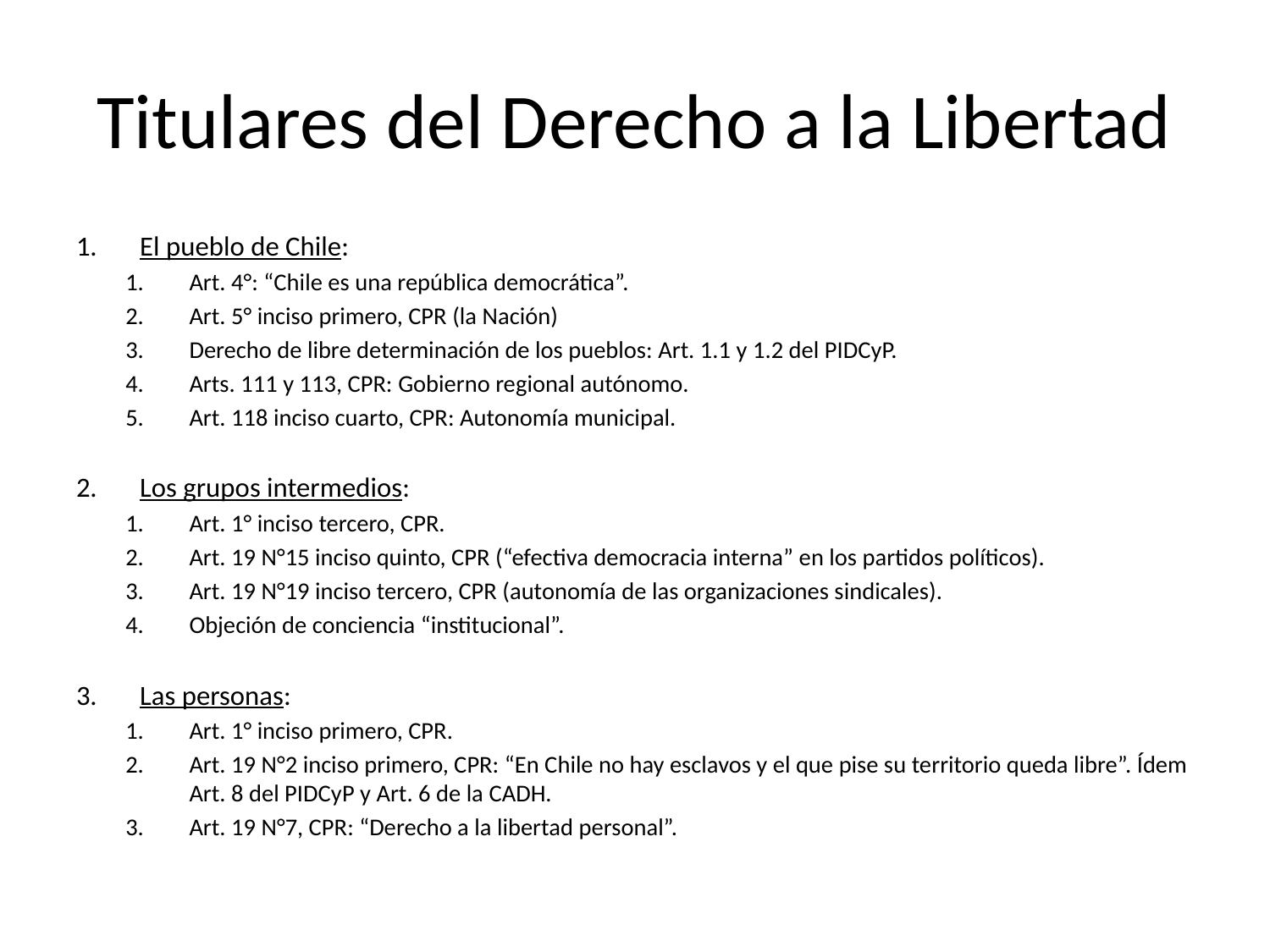

# Titulares del Derecho a la Libertad
El pueblo de Chile:
Art. 4°: “Chile es una república democrática”.
Art. 5° inciso primero, CPR (la Nación)
Derecho de libre determinación de los pueblos: Art. 1.1 y 1.2 del PIDCyP.
Arts. 111 y 113, CPR: Gobierno regional autónomo.
Art. 118 inciso cuarto, CPR: Autonomía municipal.

Los grupos intermedios:
Art. 1° inciso tercero, CPR.
Art. 19 N°15 inciso quinto, CPR (“efectiva democracia interna” en los partidos políticos).
Art. 19 N°19 inciso tercero, CPR (autonomía de las organizaciones sindicales).
Objeción de conciencia “institucional”.

Las personas:
Art. 1° inciso primero, CPR.
Art. 19 N°2 inciso primero, CPR: “En Chile no hay esclavos y el que pise su territorio queda libre”. Ídem Art. 8 del PIDCyP y Art. 6 de la CADH.
Art. 19 N°7, CPR: “Derecho a la libertad personal”.